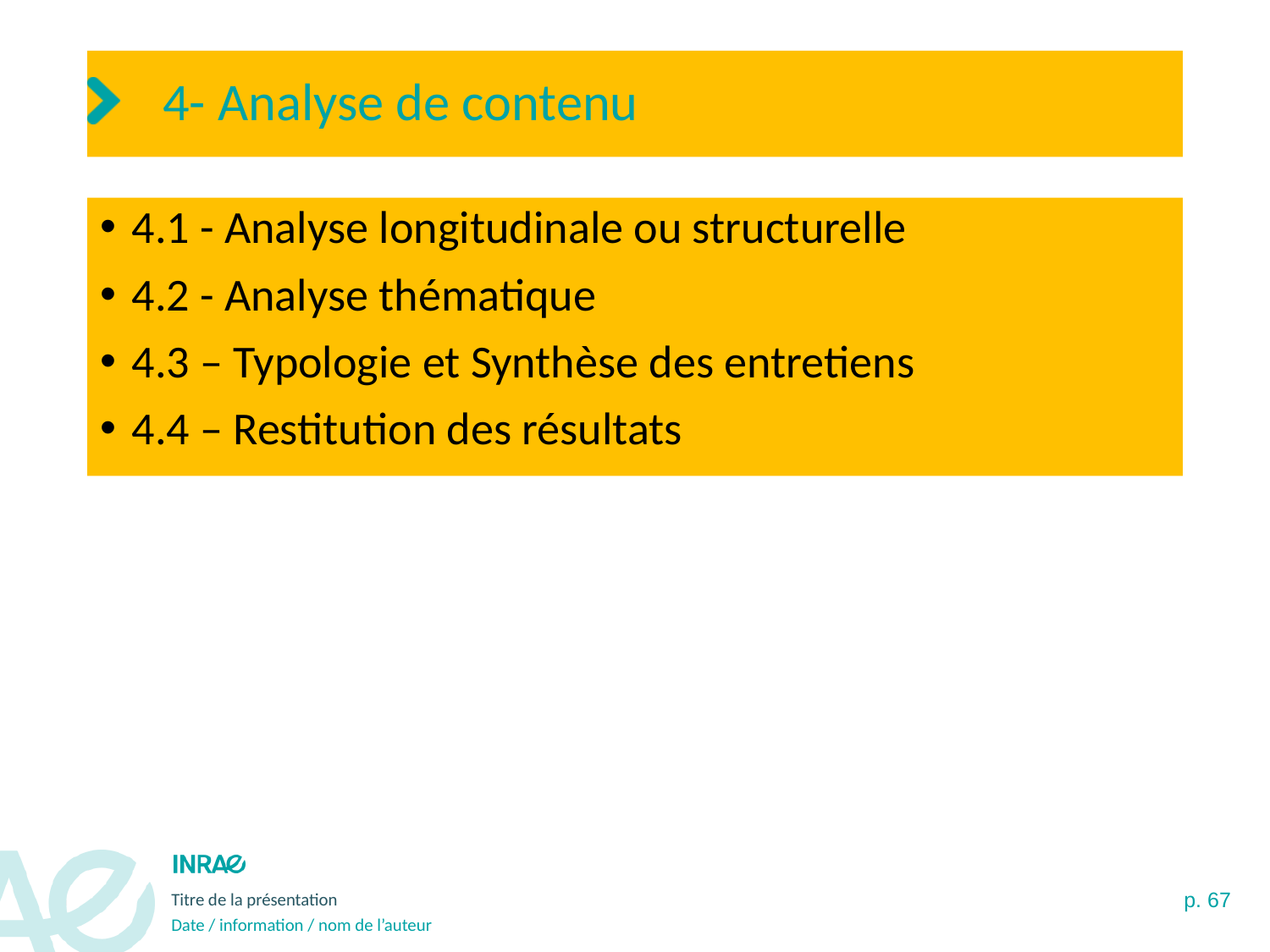

# 4- Analyse de contenu
4.1 - Analyse longitudinale ou structurelle
4.2 - Analyse thématique
4.3 – Typologie et Synthèse des entretiens
4.4 – Restitution des résultats